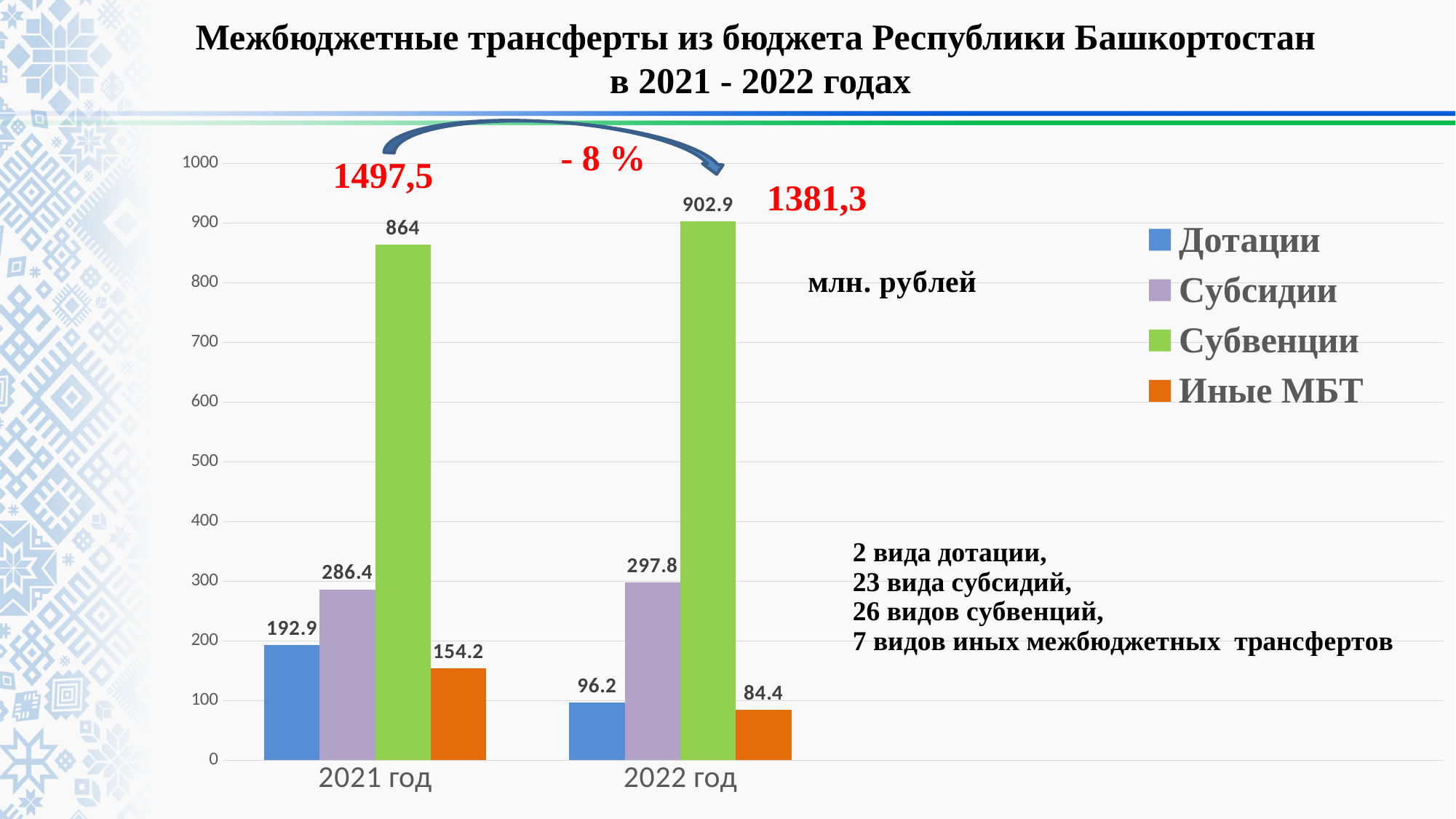

# Межбюджетные трансферты из бюджета Республики Башкортостан в 2021 - 2022 годах

### Chart

| Category | Дотации | Субсидии | Субвенции | Иные МБТ |
|---|---|---|---|---|
| 2021 год | 192.9 | 286.4 | 864.0 | 154.2 |
| 2022 год | 96.2 | 297.8 | 902.9 | 84.4 |
- 8 %
1497,5